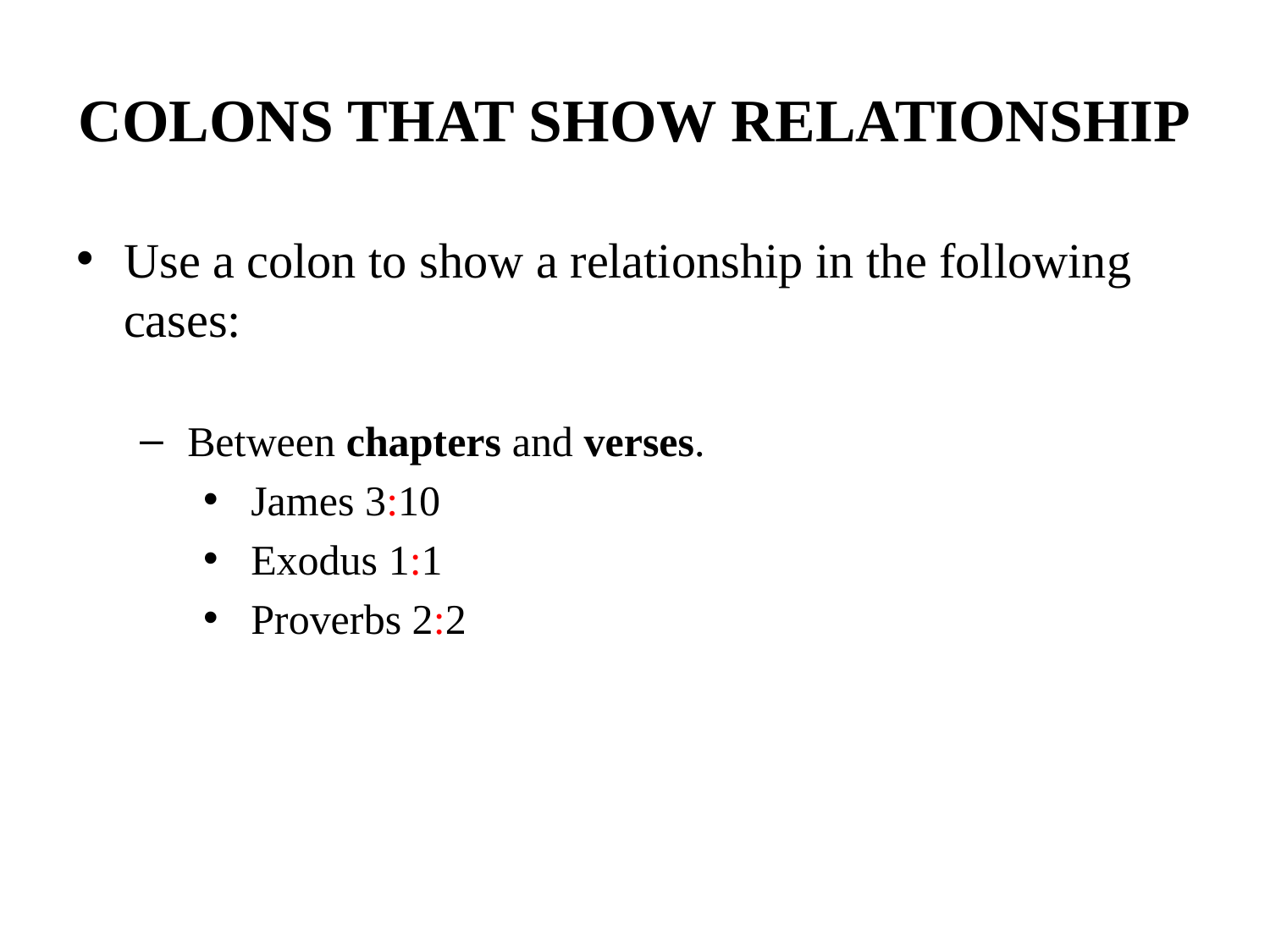

# COLONS THAT SHOW RELATIONSHIP
Use a colon to show a relationship in the following cases:

Between chapters and verses.
James 3:10
Exodus 1:1
Proverbs 2:2